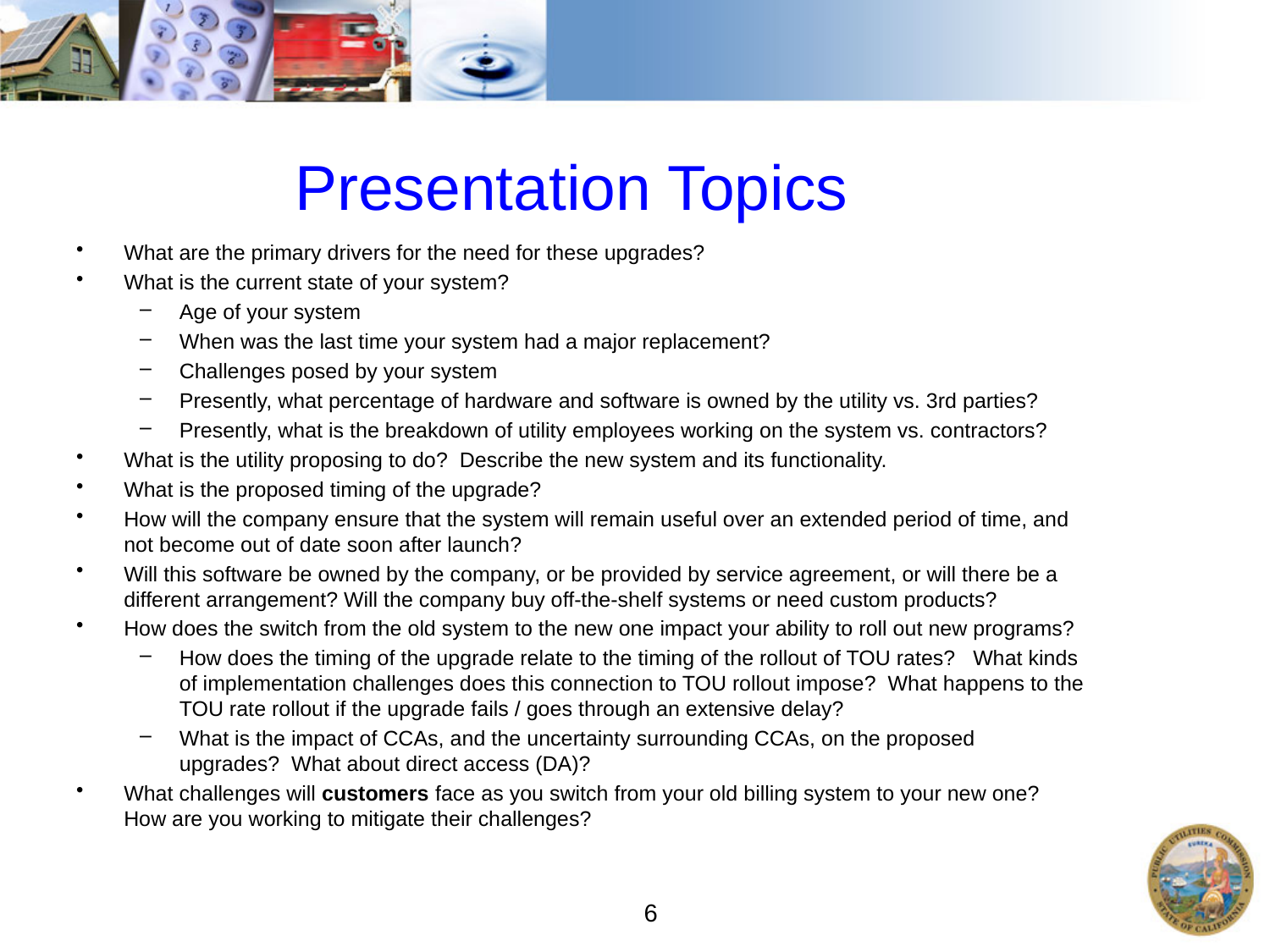

# Presentation Topics
What are the primary drivers for the need for these upgrades?
What is the current state of your system?
Age of your system
When was the last time your system had a major replacement?
Challenges posed by your system
Presently, what percentage of hardware and software is owned by the utility vs. 3rd parties?
Presently, what is the breakdown of utility employees working on the system vs. contractors?
What is the utility proposing to do?  Describe the new system and its functionality.
What is the proposed timing of the upgrade?
How will the company ensure that the system will remain useful over an extended period of time, and not become out of date soon after launch?
Will this software be owned by the company, or be provided by service agreement, or will there be a different arrangement? Will the company buy off-the-shelf systems or need custom products?
How does the switch from the old system to the new one impact your ability to roll out new programs?
How does the timing of the upgrade relate to the timing of the rollout of TOU rates?   What kinds of implementation challenges does this connection to TOU rollout impose?  What happens to the TOU rate rollout if the upgrade fails / goes through an extensive delay?
What is the impact of CCAs, and the uncertainty surrounding CCAs, on the proposed upgrades?  What about direct access (DA)?
What challenges will customers face as you switch from your old billing system to your new one?  How are you working to mitigate their challenges?

6